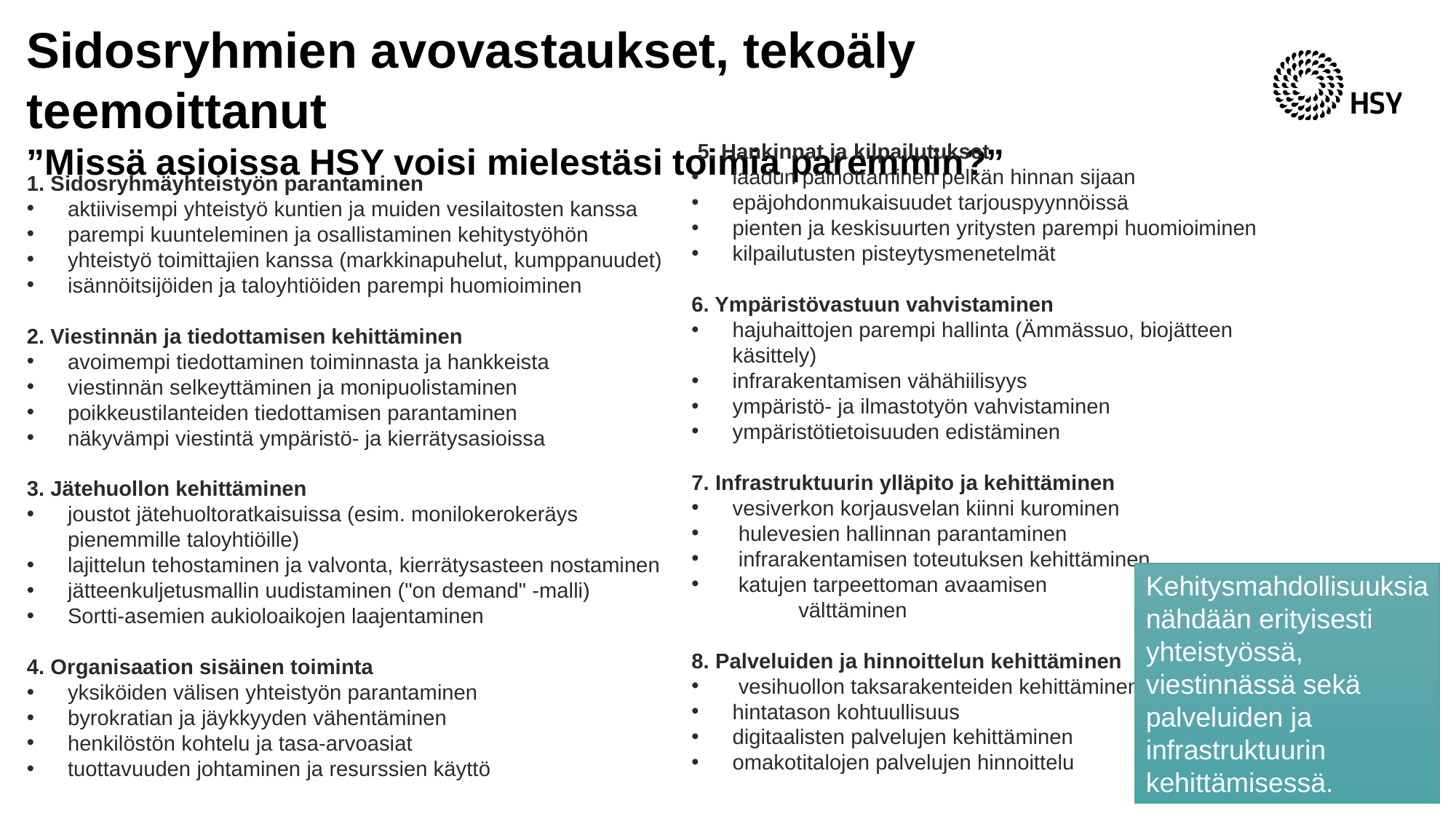

# Sidosryhmien avovastaukset, tekoäly teemoittanut ”Missä asioissa HSY voisi mielestäsi toimia paremmin?”

1. Sidosryhmäyhteistyön parantaminen
aktiivisempi yhteistyö kuntien ja muiden vesilaitosten kanssa
parempi kuunteleminen ja osallistaminen kehitystyöhön
yhteistyö toimittajien kanssa (markkinapuhelut, kumppanuudet)
isännöitsijöiden ja taloyhtiöiden parempi huomioiminen

2. Viestinnän ja tiedottamisen kehittäminen
avoimempi tiedottaminen toiminnasta ja hankkeista
viestinnän selkeyttäminen ja monipuolistaminen
poikkeustilanteiden tiedottamisen parantaminen
näkyvämpi viestintä ympäristö- ja kierrätysasioissa

3. Jätehuollon kehittäminen
joustot jätehuoltoratkaisuissa (esim. monilokerokeräys pienemmille taloyhtiöille)
lajittelun tehostaminen ja valvonta, kierrätysasteen nostaminen
jätteenkuljetusmallin uudistaminen ("on demand" -malli)
Sortti-asemien aukioloaikojen laajentaminen

4. Organisaation sisäinen toiminta
yksiköiden välisen yhteistyön parantaminen
byrokratian ja jäykkyyden vähentäminen
henkilöstön kohtelu ja tasa-arvoasiat
tuottavuuden johtaminen ja resurssien käyttö

 5. Hankinnat ja kilpailutukset
laadun painottaminen pelkän hinnan sijaan
epäjohdonmukaisuudet tarjouspyynnöissä
pienten ja keskisuurten yritysten parempi huomioiminen
kilpailutusten pisteytysmenetelmät

6. Ympäristövastuun vahvistaminen
hajuhaittojen parempi hallinta (Ämmässuo, biojätteen käsittely)
infrarakentamisen vähähiilisyys
ympäristö- ja ilmastotyön vahvistaminen
ympäristötietoisuuden edistäminen

7. Infrastruktuurin ylläpito ja kehittäminen
vesiverkon korjausvelan kiinni kurominen
 hulevesien hallinnan parantaminen
 infrarakentamisen toteutuksen kehittäminen
 katujen tarpeettoman avaamisen                                                         välttäminen

8. Palveluiden ja hinnoittelun kehittäminen
 vesihuollon taksarakenteiden kehittäminen
hintatason kohtuullisuus
digitaalisten palvelujen kehittäminen
omakotitalojen palvelujen hinnoittelu
Kehitysmahdollisuuksia nähdään erityisesti yhteistyössä, viestinnässä sekä palveluiden ja infrastruktuurin kehittämisessä.